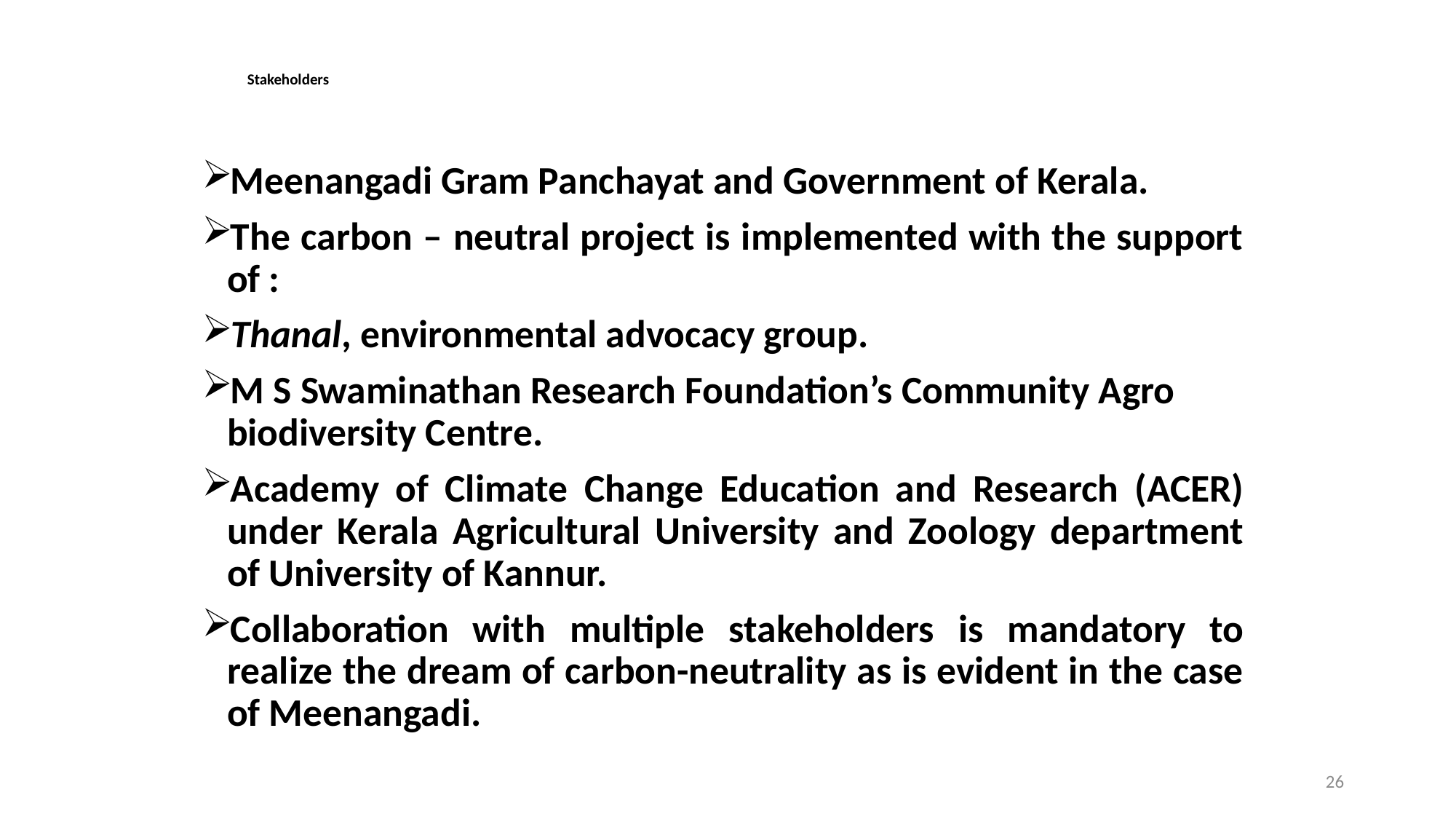

# Stakeholders
Meenangadi Gram Panchayat and Government of Kerala.
The carbon – neutral project is implemented with the support of :
Thanal, environmental advocacy group.
M S Swaminathan Research Foundation’s Community Agro biodiversity Centre.
Academy of Climate Change Education and Research (ACER) under Kerala Agricultural University and Zoology department of University of Kannur.
Collaboration with multiple stakeholders is mandatory to realize the dream of carbon-neutrality as is evident in the case of Meenangadi.

26